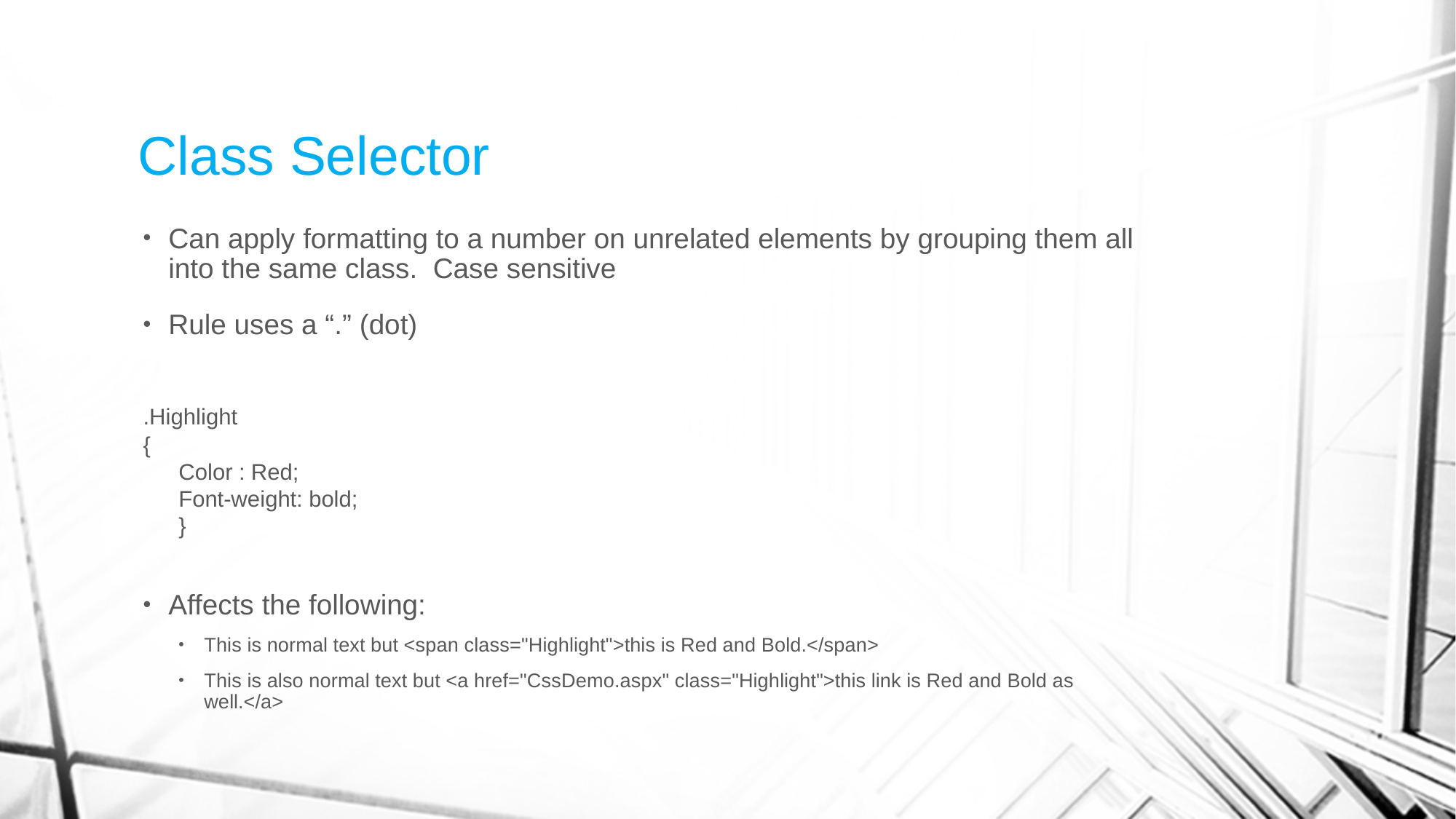

# Class Selector
Can apply formatting to a number on unrelated elements by grouping them all into the same class.  Case sensitive
Rule uses a “.” (dot)

	.Highlight
	{
		Color : Red;
		Font-weight: bold;
	}

Affects the following:
This is normal text but <span class="Highlight">this is Red and Bold.</span>
This is also normal text but <a href="CssDemo.aspx" class="Highlight">this link is Red and Bold as well.</a>